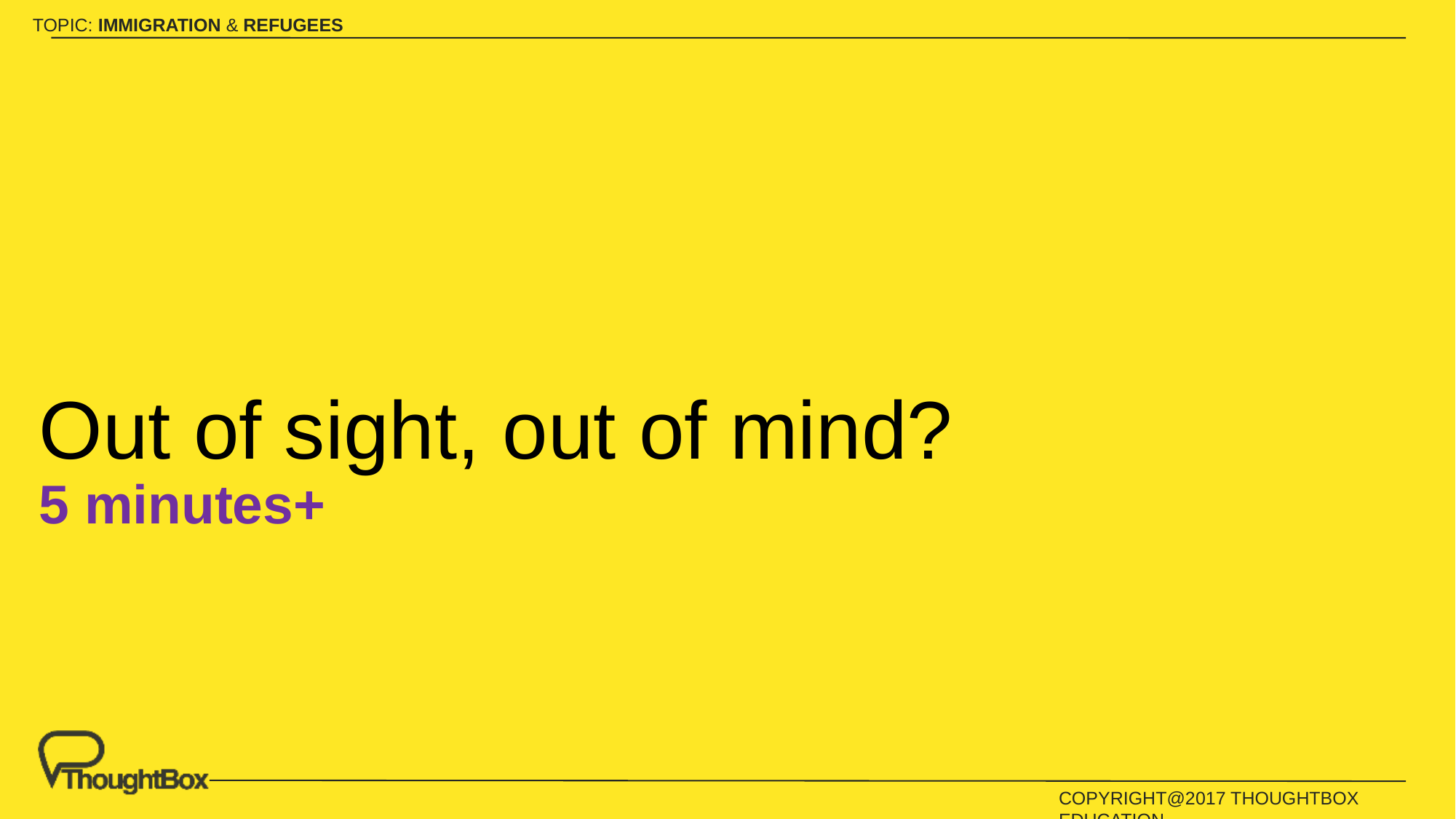

# Out of sight, out of mind? 5 minutes+